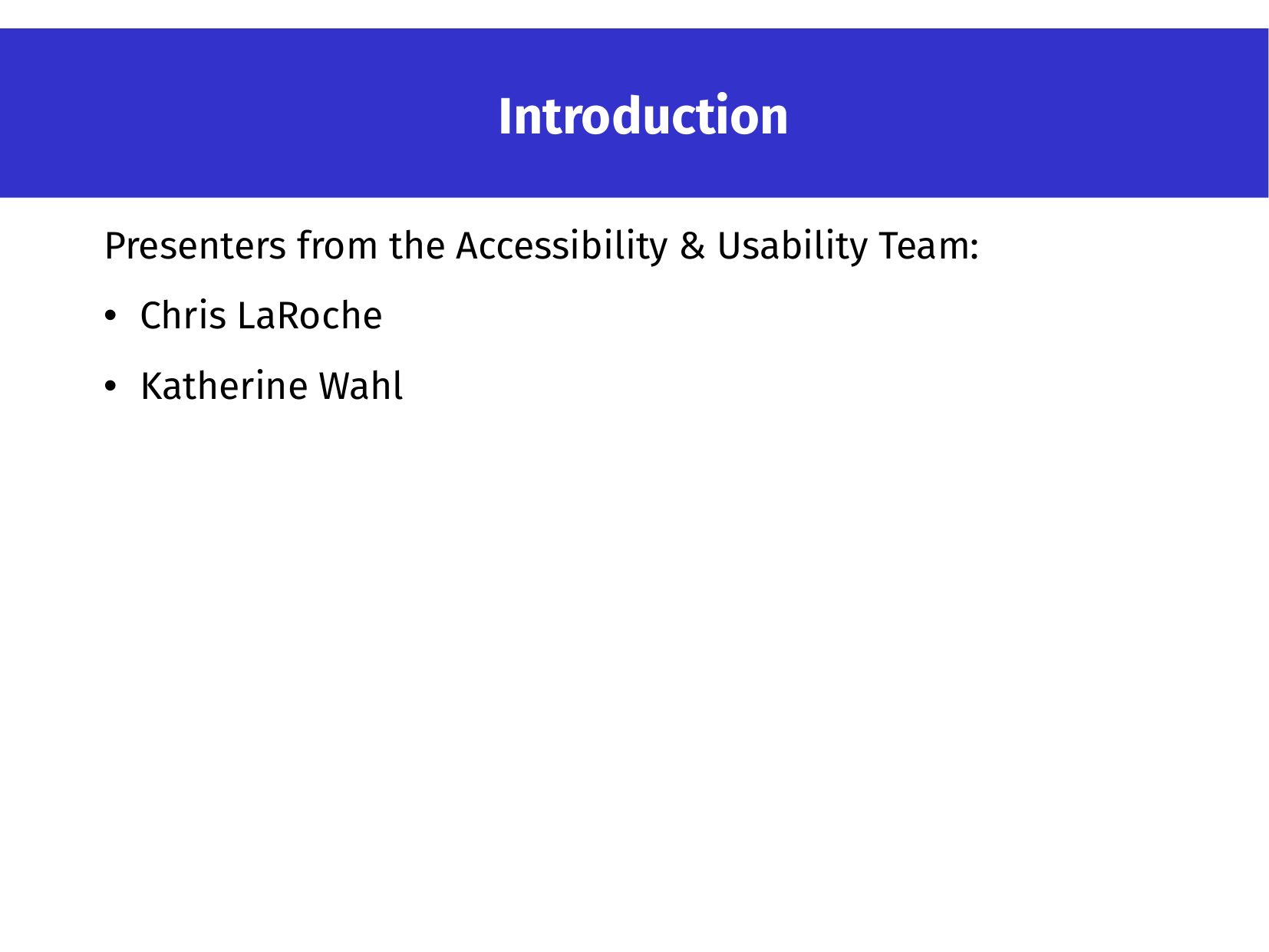

# Introduction
Presenters from the Accessibility & Usability Team:
Chris LaRoche
Katherine Wahl